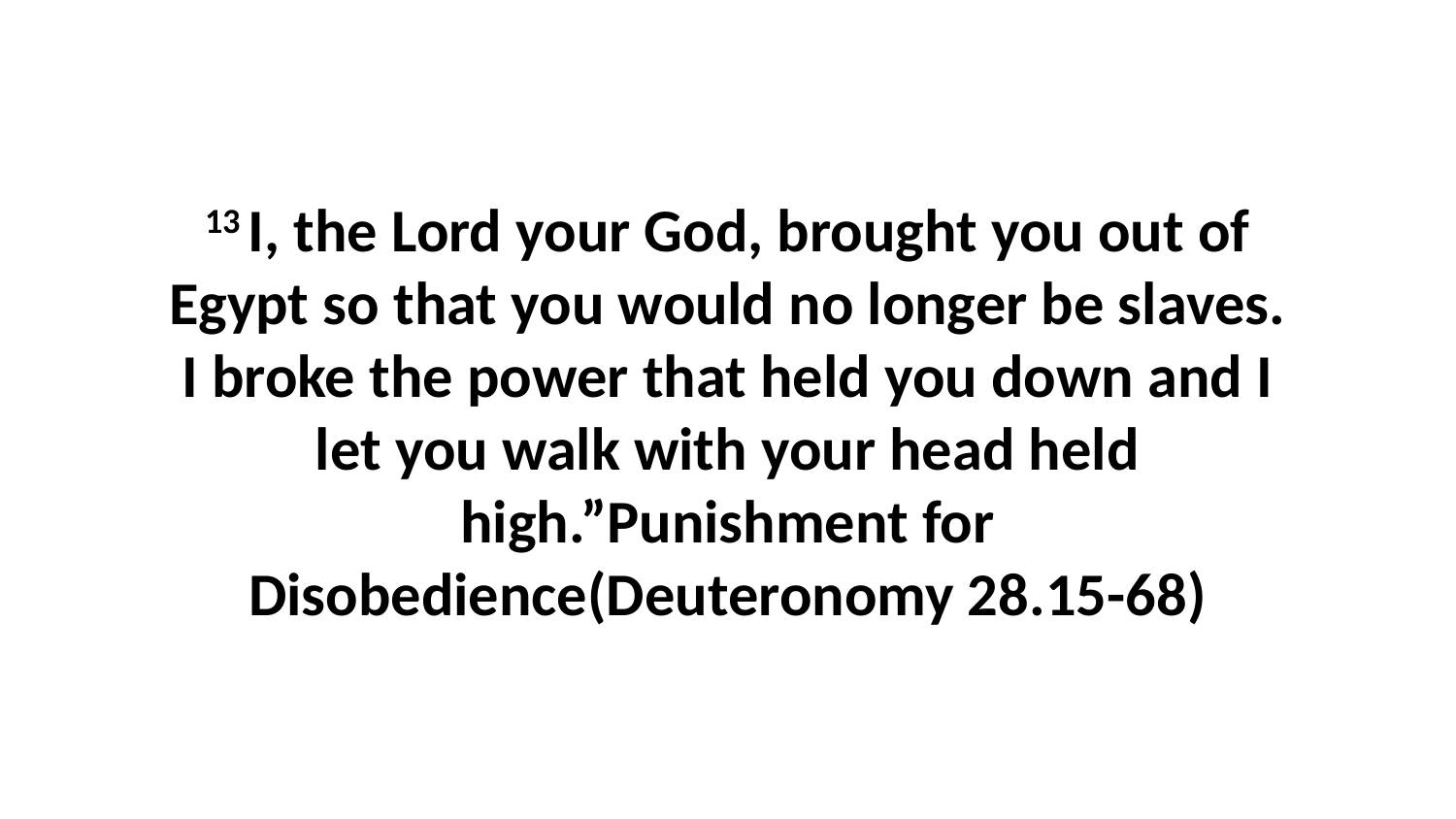

13 I, the Lord your God, brought you out of Egypt so that you would no longer be slaves. I broke the power that held you down and I let you walk with your head held high.”Punishment for Disobedience(Deuteronomy 28.15-68)